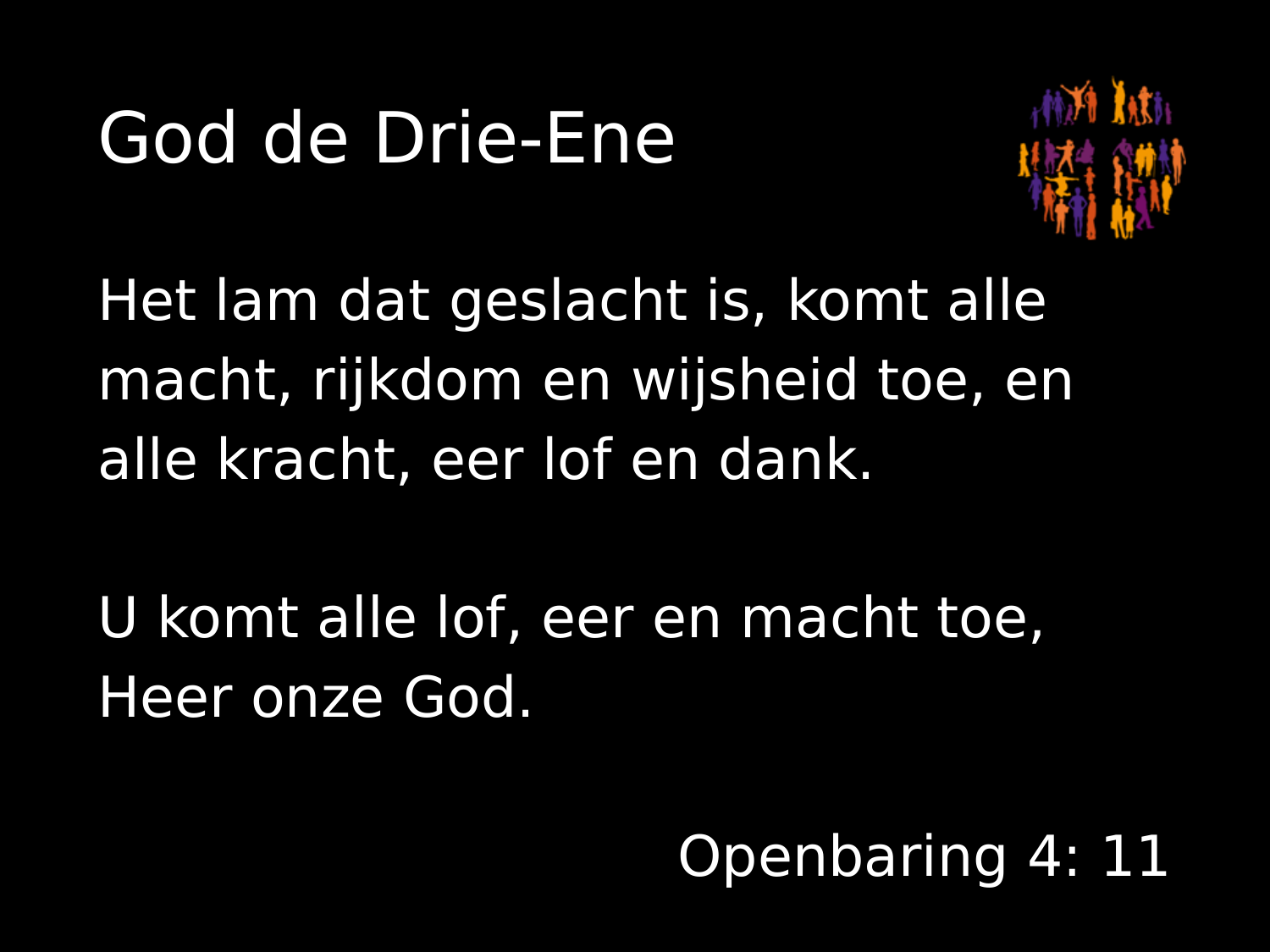

# God de Drie-Ene
Het lam dat geslacht is, komt alle macht, rijkdom en wijsheid toe, en alle kracht, eer lof en dank.

U komt alle lof, eer en macht toe, Heer onze God.

  Openbaring 4: 11